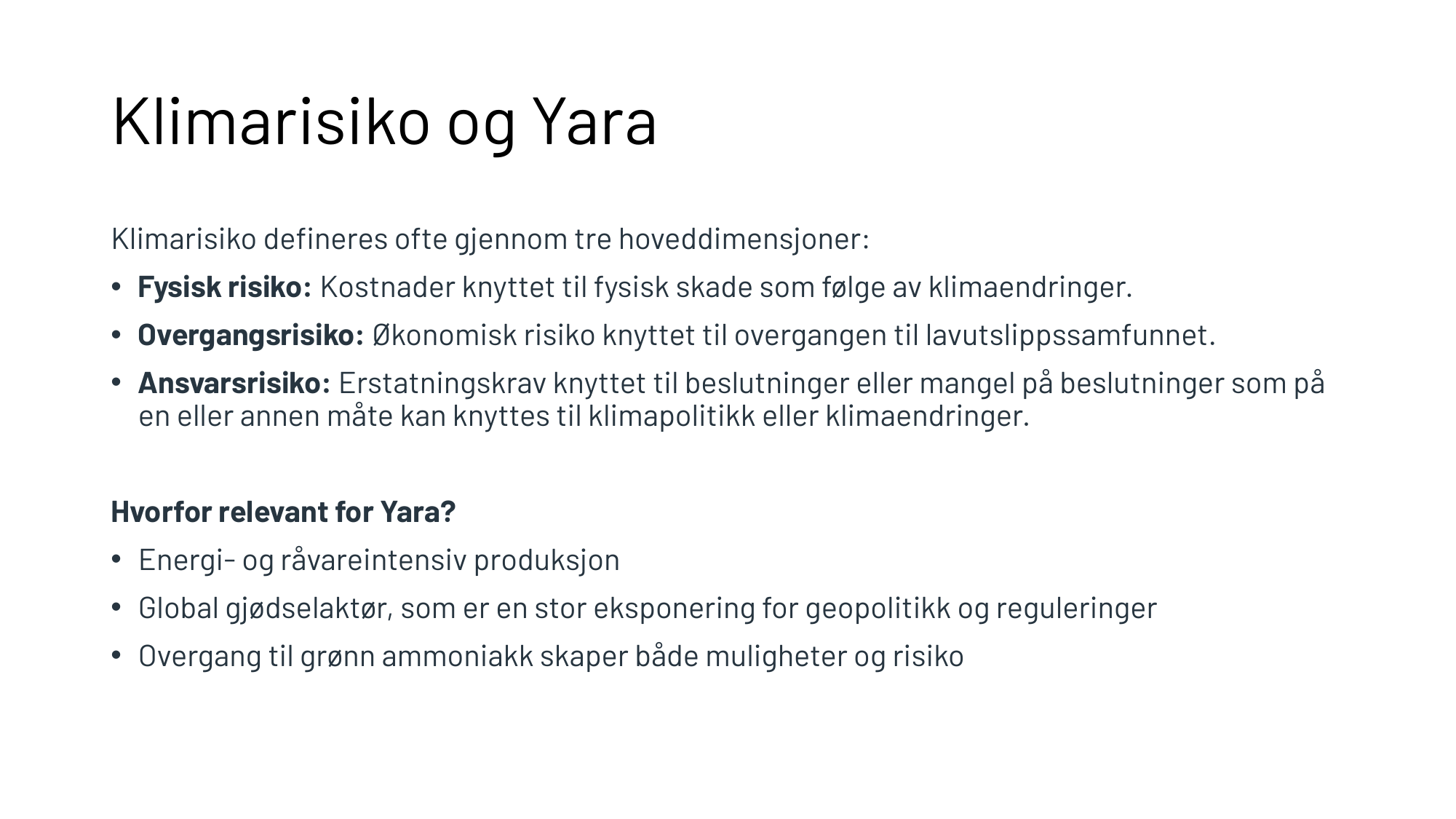

# Klimarisiko og Yara
Klimarisiko defineres ofte gjennom tre hoveddimensjoner:
Fysisk risiko: Kostnader knyttet til fysisk skade som følge av klimaendringer.
Overgangsrisiko: Økonomisk risiko knyttet til overgangen til lavutslippssamfunnet.
Ansvarsrisiko: Erstatningskrav knyttet til beslutninger eller mangel på beslutninger som på en eller annen måte kan knyttes til klimapolitikk eller klimaendringer.

Hvorfor relevant for Yara?
Energi- og råvareintensiv produksjon
Global gjødselaktør, som er en stor eksponering for geopolitikk og reguleringer
Overgang til grønn ammoniakk skaper både muligheter og risiko